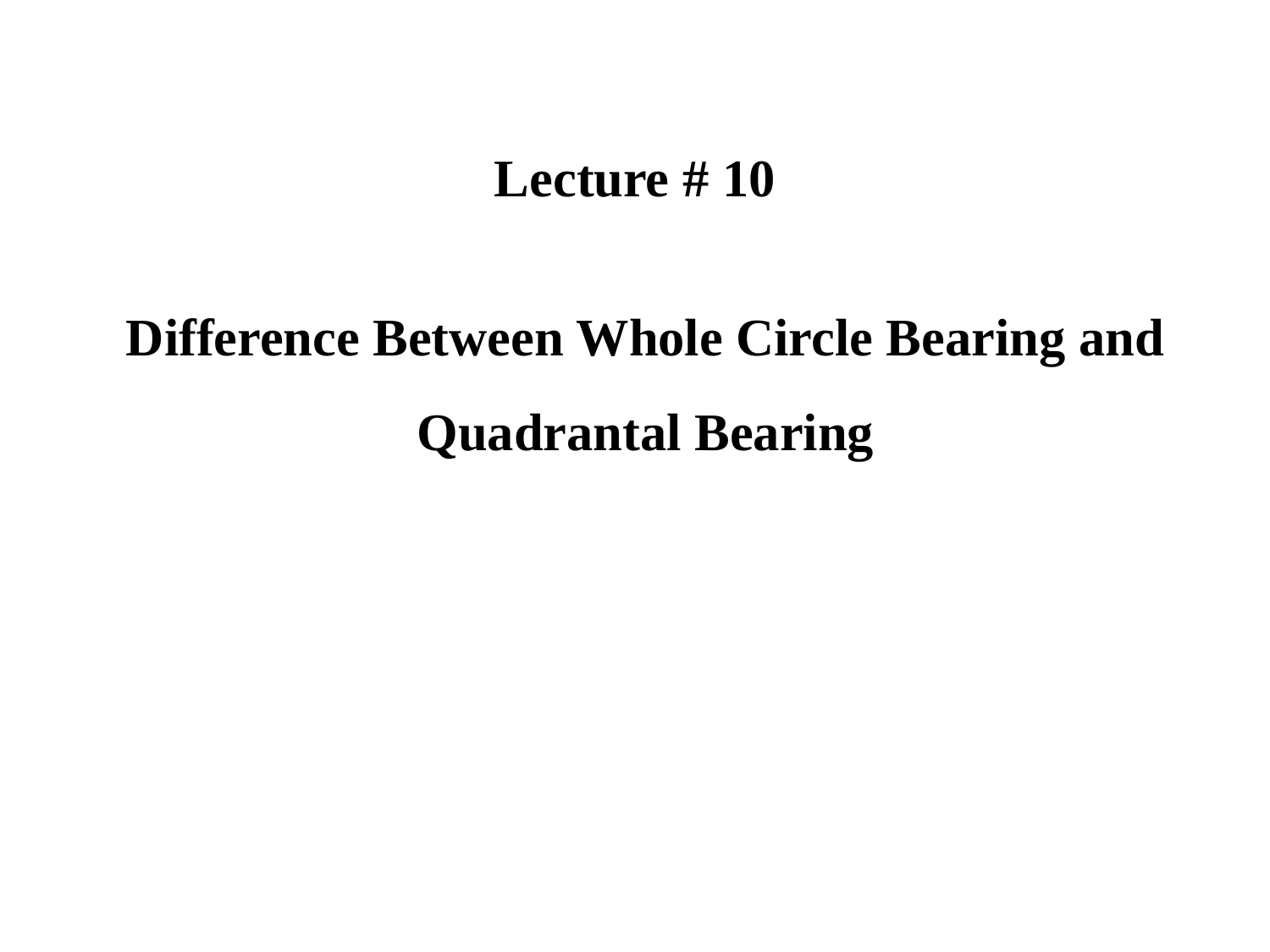

Lecture # 10
# Difference Between Whole Circle Bearing and Quadrantal Bearing